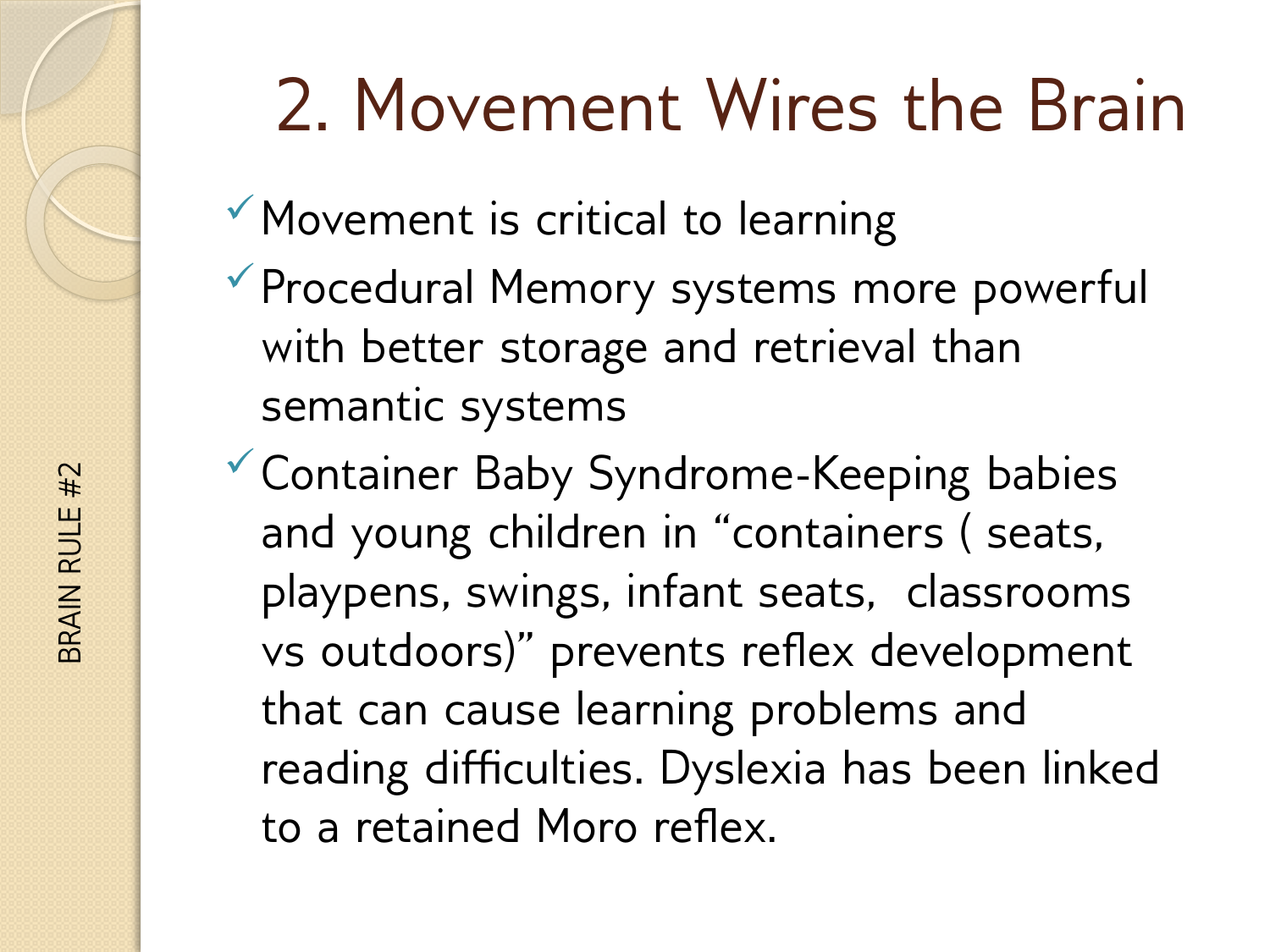

# 2. Movement Wires the Brain
Movement is critical to learning
Procedural Memory systems more powerful with better storage and retrieval than semantic systems
Container Baby Syndrome-Keeping babies and young children in “containers ( seats, playpens, swings, infant seats,  classrooms vs outdoors)” prevents reflex development that can cause learning problems and reading difficulties. Dyslexia has been linked to a retained Moro reflex.

BRAIN RULE #2